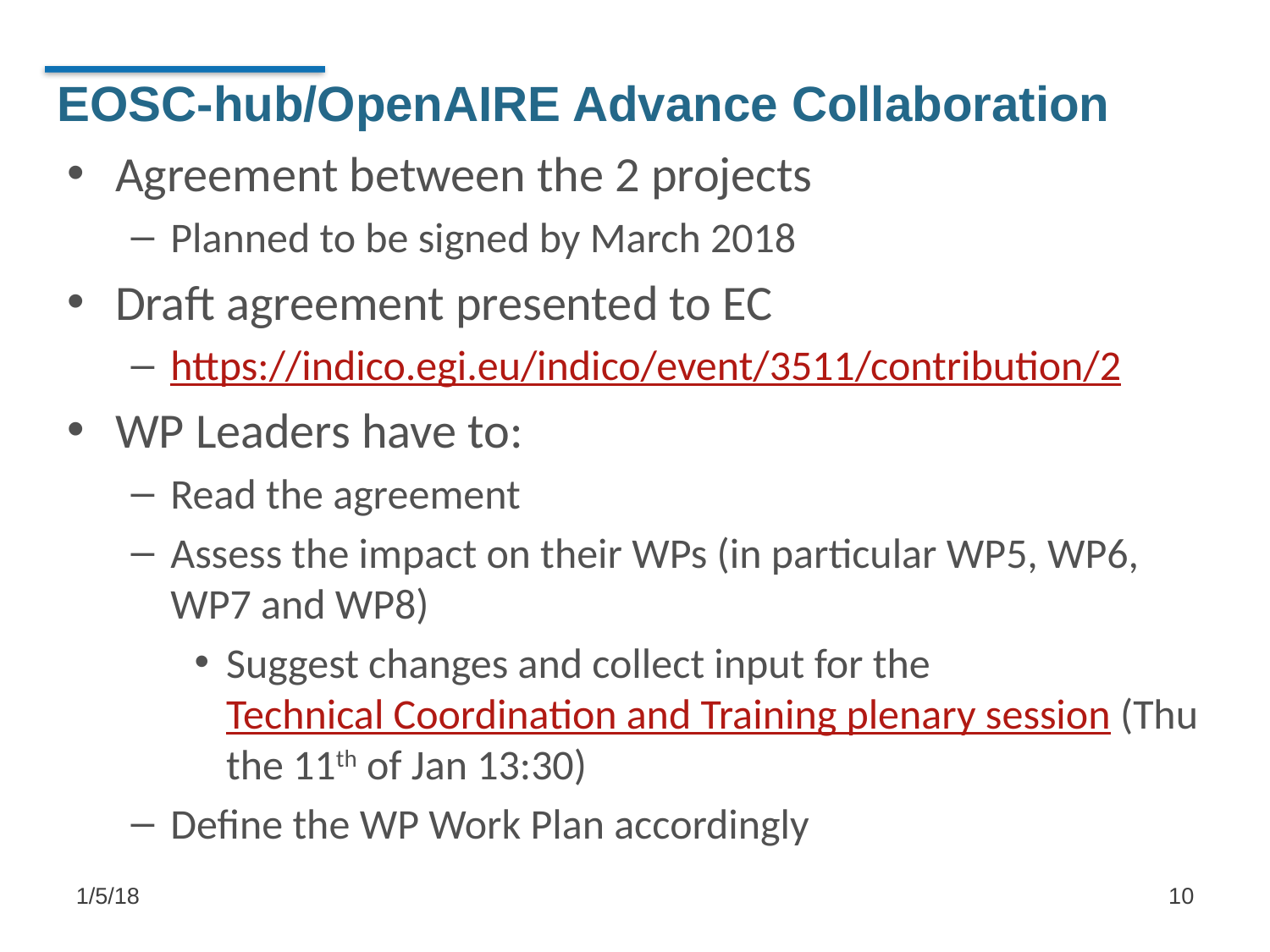

# EOSC-hub/OpenAIRE Advance Collaboration
Agreement between the 2 projects
Planned to be signed by March 2018
Draft agreement presented to EC
https://indico.egi.eu/indico/event/3511/contribution/2
WP Leaders have to:
Read the agreement
Assess the impact on their WPs (in particular WP5, WP6, WP7 and WP8)
Suggest changes and collect input for the Technical Coordination and Training plenary session (Thu the 11th of Jan 13:30)
Define the WP Work Plan accordingly

1/5/18
10